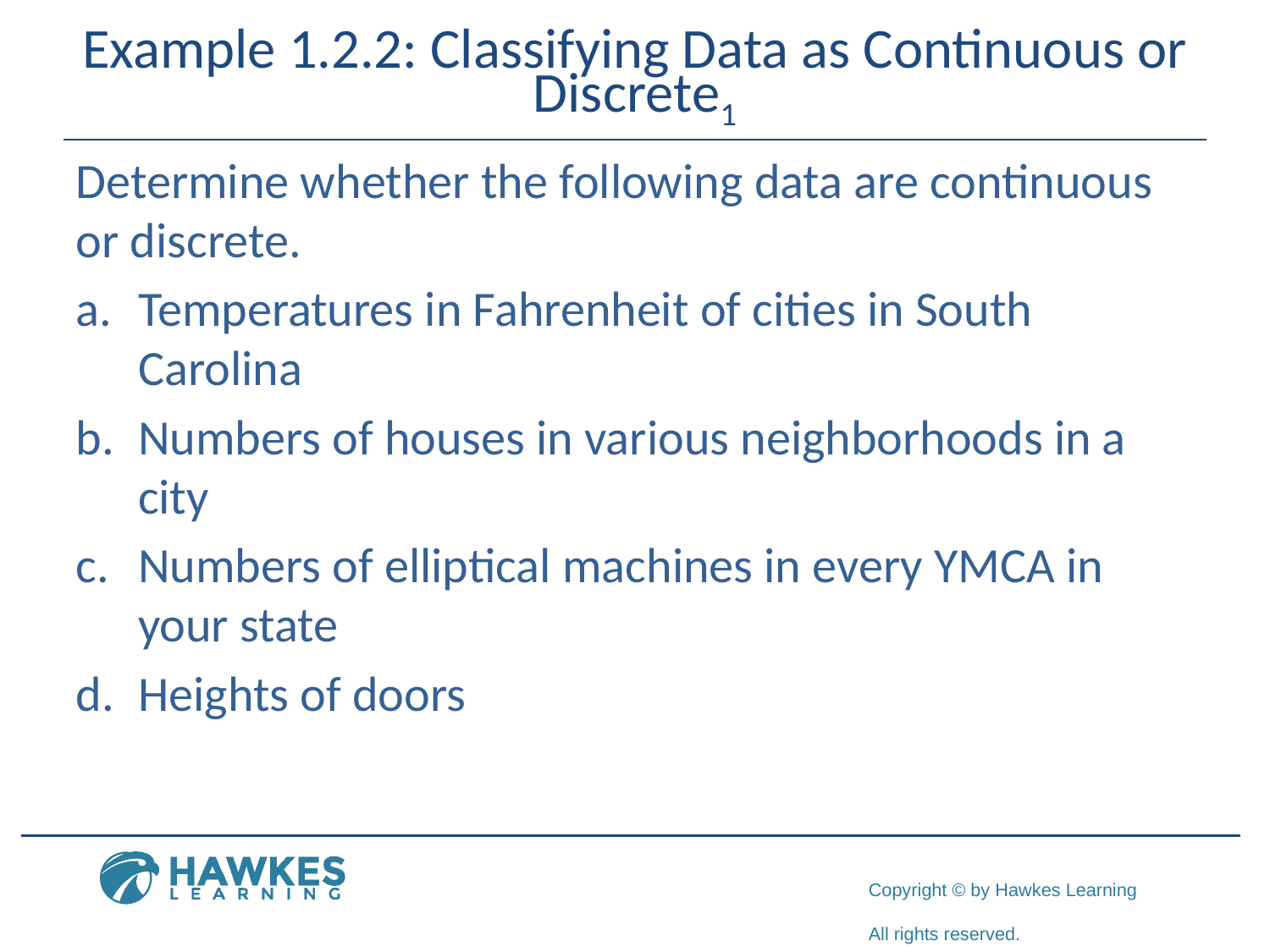

# Example 1.2.2: Classifying Data as Continuous or Discrete1
Determine whether the following data are continuous or discrete.
a.	​Temperatures in Fahrenheit of cities in South Carolina
b.	​Numbers of houses in various neighborhoods in a city
c.	​Numbers of elliptical machines in every YMCA in your state
d.	​Heights of doors